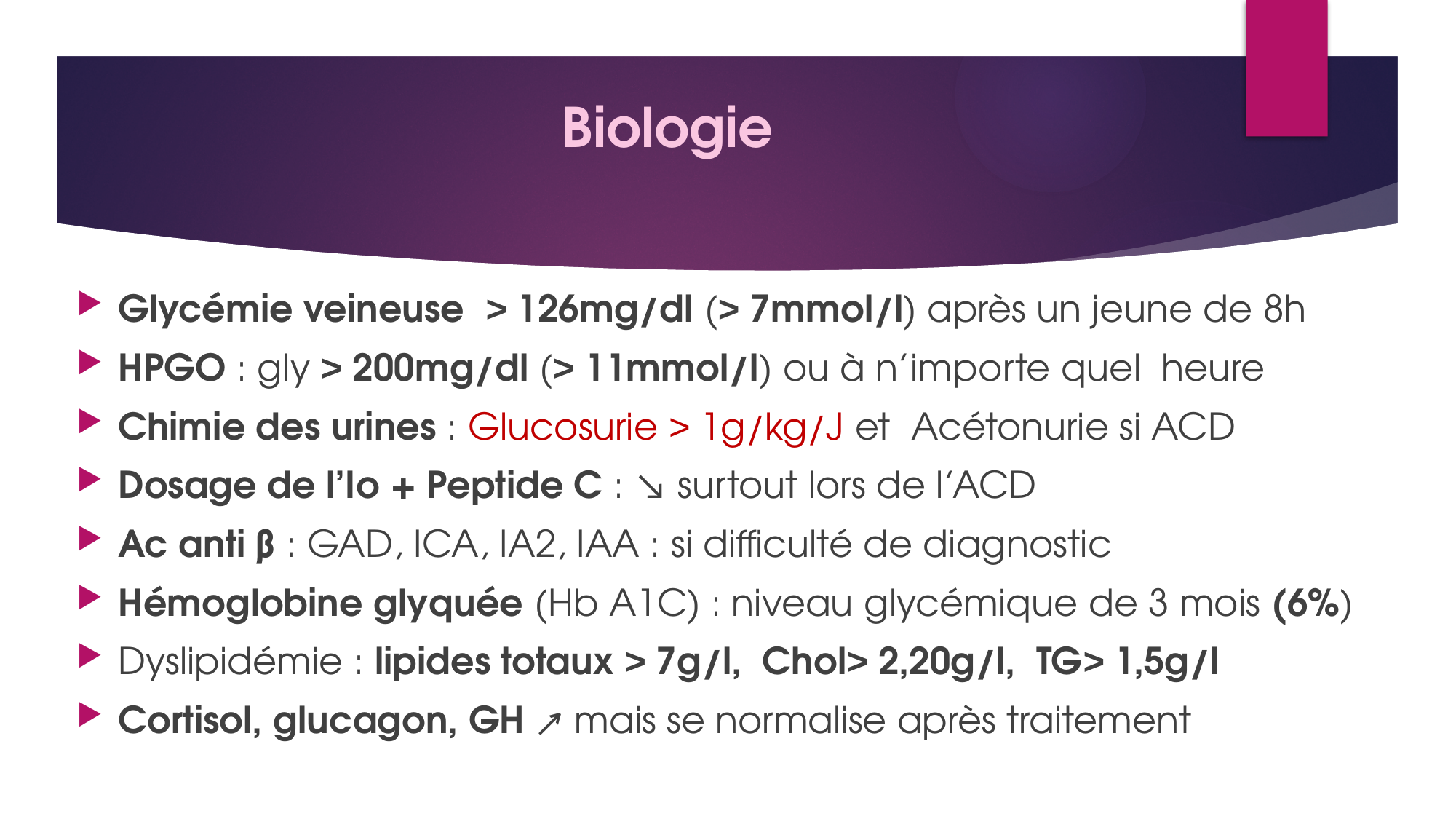

# Biologie
Glycémie veineuse  ˃ 126mg/dl (˃ 7mmol/l) après un jeune de 8h
HPGO : gly ˃ 200mg/dl (˃ 11mmol/l) ou à n’importe quel  heure
Chimie des urines : Glucosurie ˃ 1g/kg/J et  Acétonurie si ACD
Dosage de l’Io + Peptide C : ↘ surtout lors de l’ACD
Ac anti β : GAD, ICA, IA2, IAA : si difficulté de diagnostic
Hémoglobine glyquée (Hb A1C) : niveau glycémique de 3 mois (6%)
Dyslipidémie : lipides totaux ˃ 7g/l,  Chol˃ 2,20g/l,  TG˃ 1,5g/l
Cortisol, glucagon, GH ↗ mais se normalise après traitement